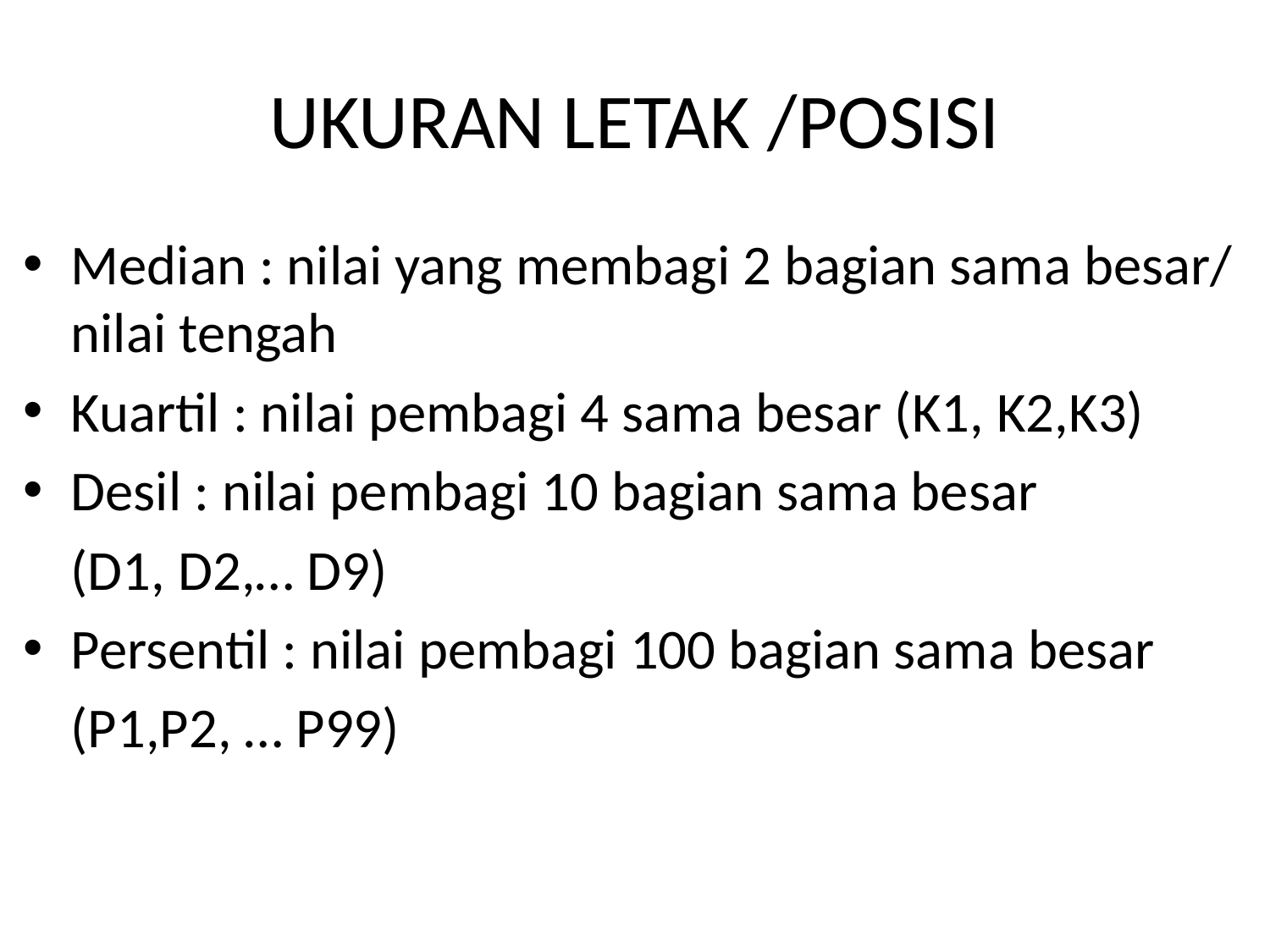

# UKURAN LETAK /POSISI
Median : nilai yang membagi 2 bagian sama besar/ nilai tengah
Kuartil : nilai pembagi 4 sama besar (K1, K2,K3)
Desil : nilai pembagi 10 bagian sama besar
	(D1, D2,… D9)
Persentil : nilai pembagi 100 bagian sama besar
	(P1,P2, … P99)